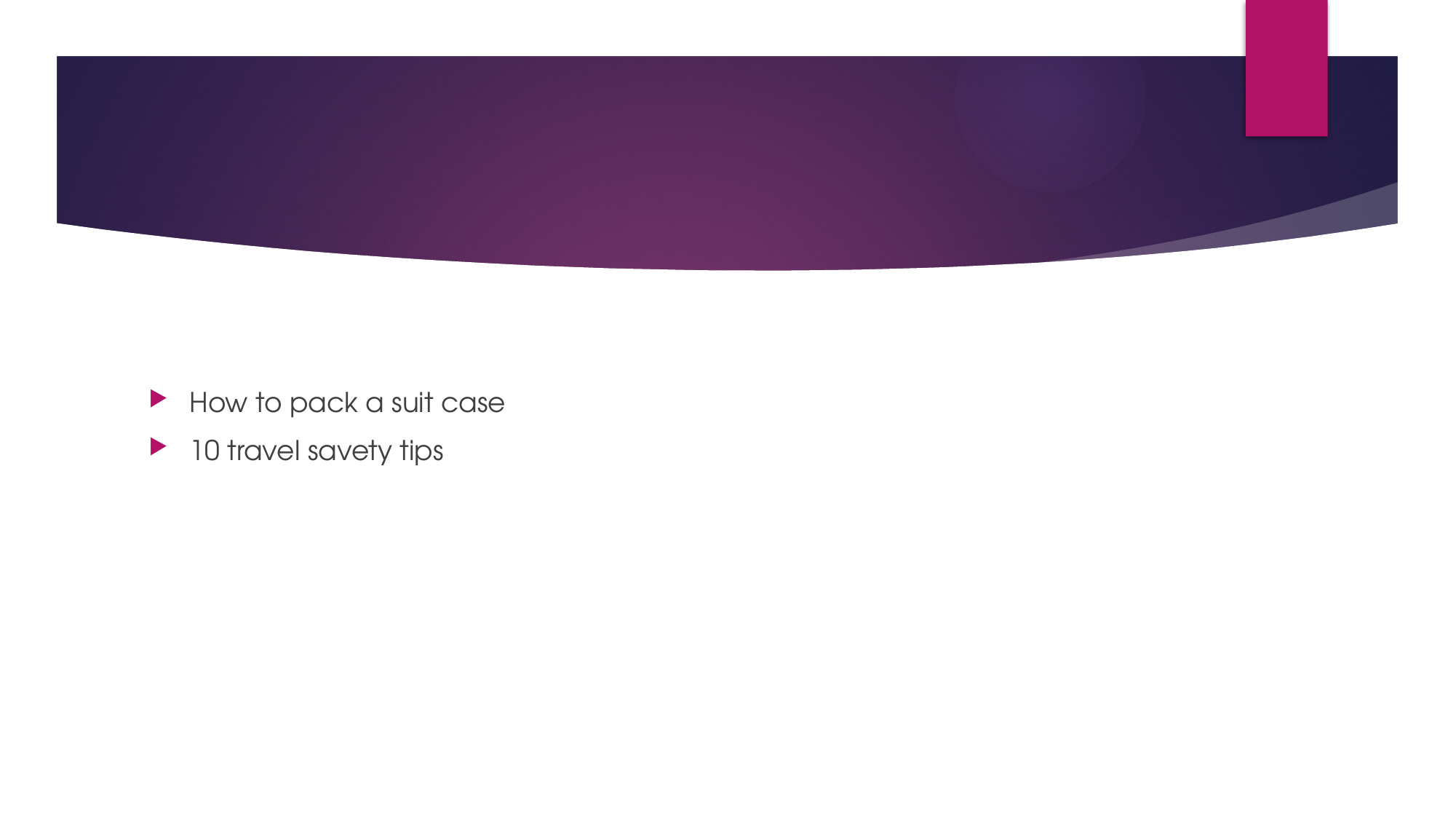

#

How to pack a suit case
10 travel savety tips